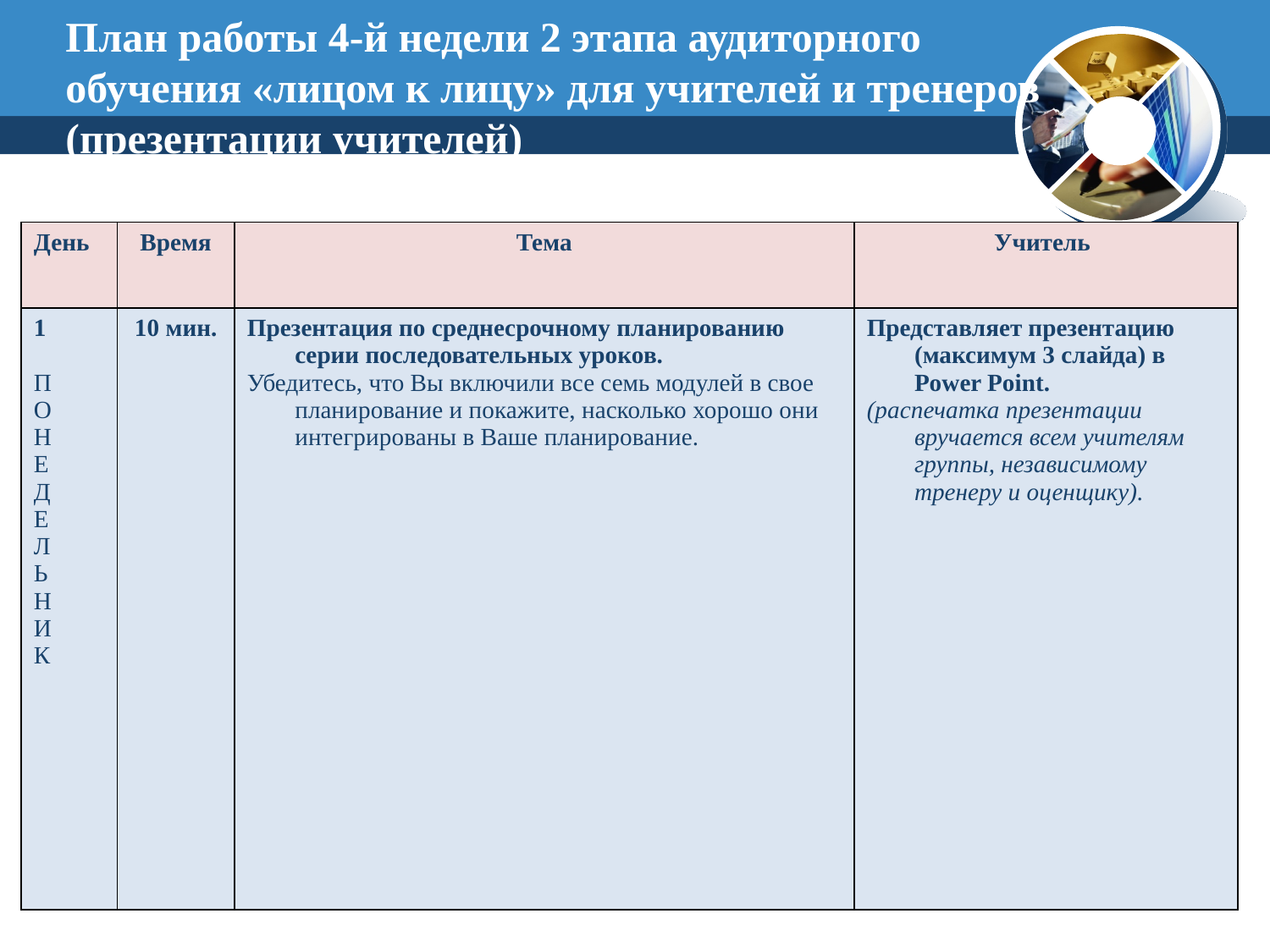

# План работы 4-й недели 2 этапа аудиторного обучения «лицом к лицу» для учителей и тренеров (презентации учителей)
| День | Время | Тема | Учитель |
| --- | --- | --- | --- |
| 1 П О Н Е Д Е Л Ь Н И К | 10 мин. | Презентация по среднесрочному планированию серии последовательных уроков. Убедитесь, что Вы включили все семь модулей в свое планирование и покажите, насколько хорошо они интегрированы в Ваше планирование. | Представляет презентацию (максимум 3 слайда) в Power Point. (распечатка презентации вручается всем учителям группы, независимому тренеру и оценщику). |